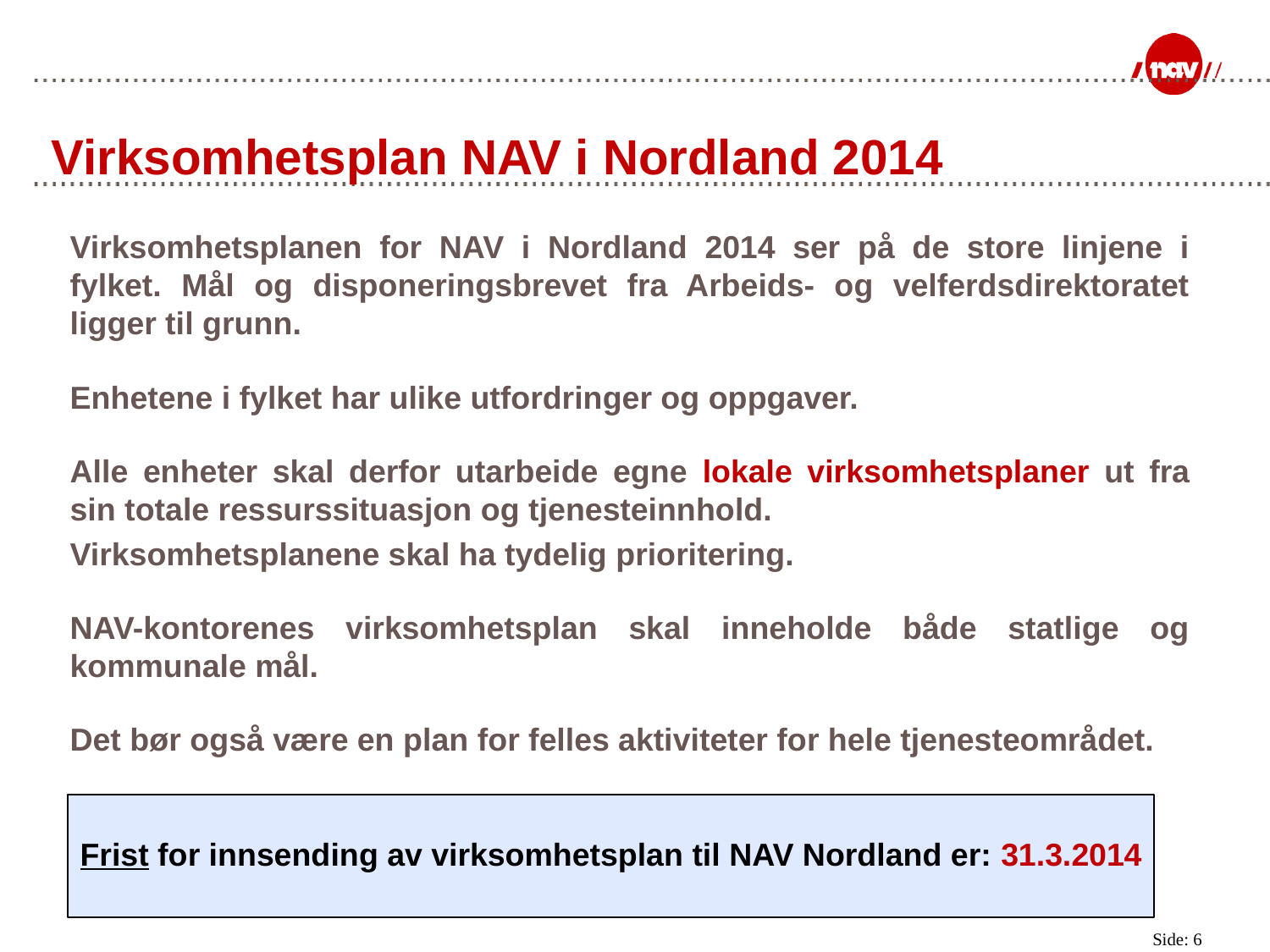

# Virksomhetsplan NAV i Nordland 2014
Virksomhetsplanen for NAV i Nordland 2014 ser på de store linjene i fylket. Mål og disponeringsbrevet fra Arbeids- og velferdsdirektoratet ligger til grunn.

Enhetene i fylket har ulike utfordringer og oppgaver.

Alle enheter skal derfor utarbeide egne lokale virksomhetsplaner ut fra sin totale ressurssituasjon og tjenesteinnhold.
Virksomhetsplanene skal ha tydelig prioritering.

NAV-kontorenes virksomhetsplan skal inneholde både statlige og kommunale mål.

Det bør også være en plan for felles aktiviteter for hele tjenesteområdet.

Frist for innsending av virksomhetsplan til NAV Nordland er: 31.3.2014